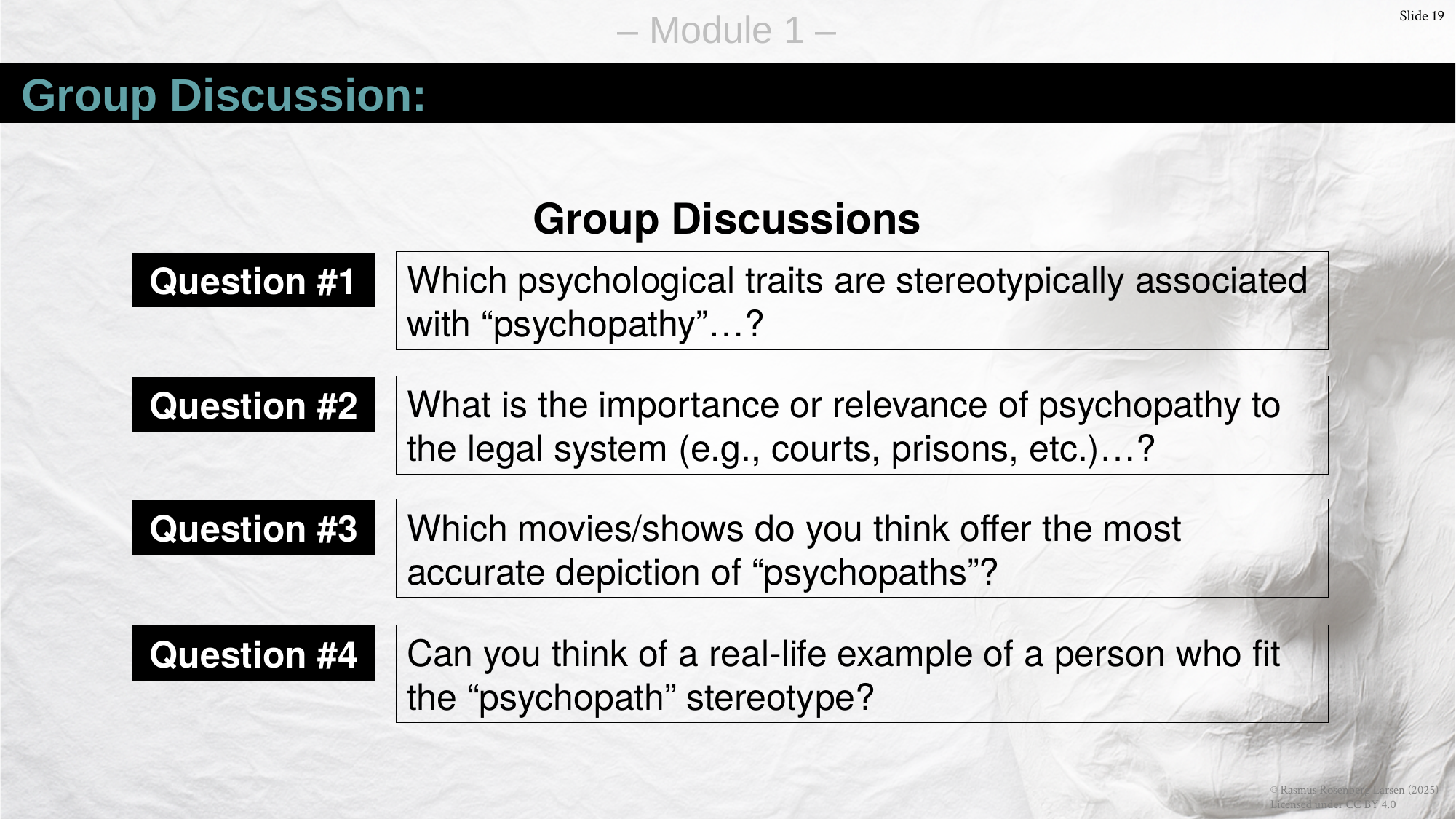

Slide 19
# Group Discussion:

Group Discussions
Which psychological traits are stereotypically associated with “psychopathy”…?
Question #1
What is the importance or relevance of psychopathy to the legal system (e.g., courts, prisons, etc.)…?
Question #2
Which movies/shows do you think offer the most accurate depiction of “psychopaths”?
Question #3
Can you think of a real-life example of a person who fit the “psychopath” stereotype?
Question #4